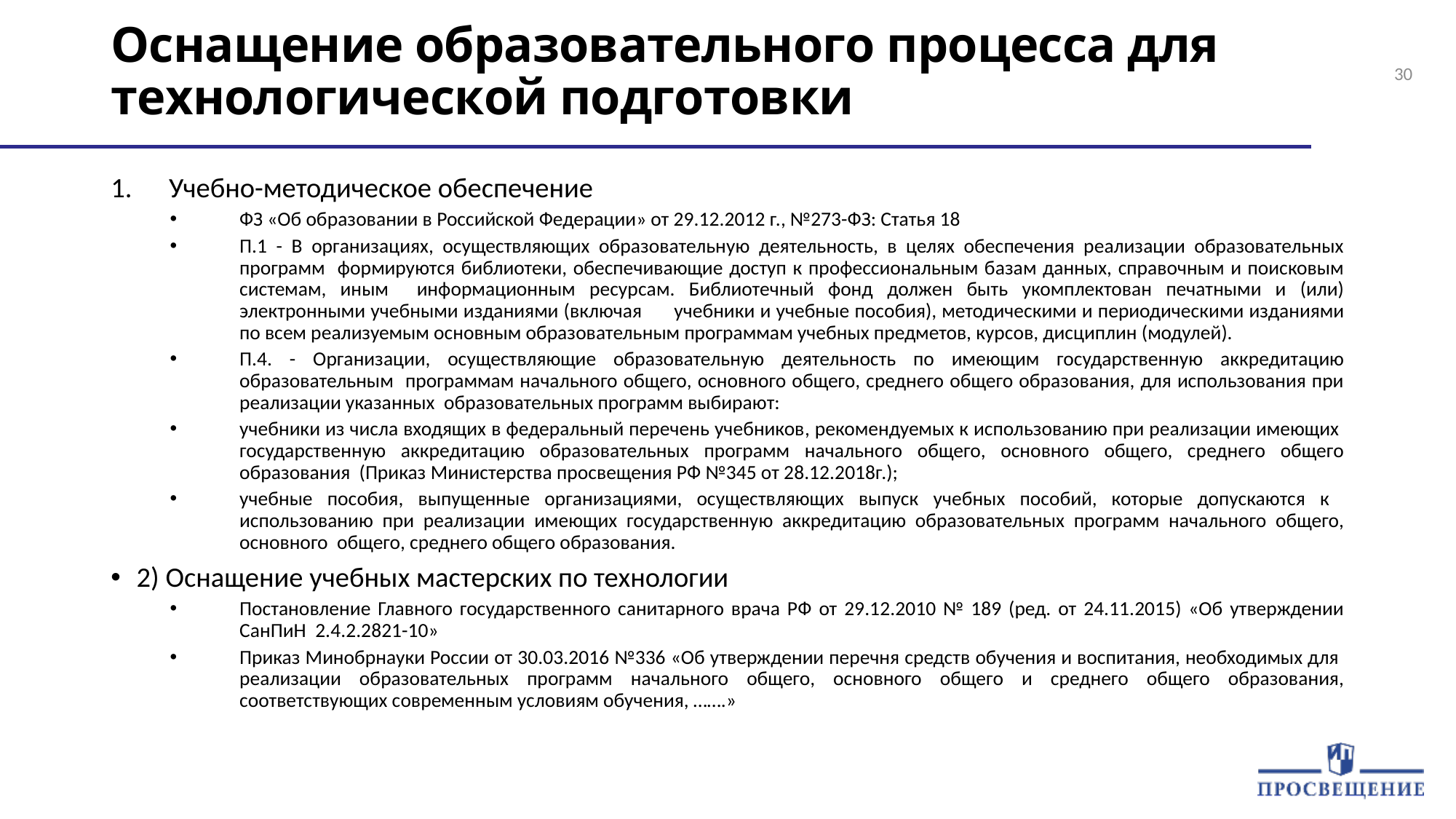

# Оснащение образовательного процесса для технологической подготовки
Учебно-методическое обеспечение
ФЗ «Об образовании в Российской Федерации» от 29.12.2012 г., №273-ФЗ: Статья 18
П.1 - В организациях, осуществляющих образовательную деятельность, в целях обеспечения реализации образовательных программ  формируются библиотеки, обеспечивающие доступ к профессиональным базам данных, справочным и поисковым системам, иным  информационным ресурсам. Библиотечный фонд должен быть укомплектован печатными и (или) электронными учебными изданиями (включая	учебники и учебные пособия), методическими и периодическими изданиями по всем реализуемым основным образовательным программам учебных предметов, курсов, дисциплин (модулей).
П.4. - Организации, осуществляющие образовательную деятельность по имеющим государственную аккредитацию образовательным  программам начального общего, основного общего, среднего общего образования, для использования при реализации указанных  образовательных программ выбирают:
учебники из числа входящих в федеральный перечень учебников, рекомендуемых к использованию при реализации имеющих  государственную аккредитацию образовательных программ начального общего, основного общего, среднего общего образования  (Приказ Министерства просвещения РФ №345 от 28.12.2018г.);
учебные пособия, выпущенные организациями, осуществляющих выпуск учебных пособий, которые допускаются к  использованию при реализации имеющих государственную аккредитацию образовательных программ начального общего, основного  общего, среднего общего образования.
2) Оснащение учебных мастерских по технологии
Постановление Главного государственного санитарного врача РФ от 29.12.2010 № 189 (ред. от 24.11.2015) «Об утверждении СанПиН  2.4.2.2821-10»
Приказ Минобрнауки России от 30.03.2016 №336 «Об утверждении перечня средств обучения и воспитания, необходимых для  реализации образовательных программ начального общего, основного общего и среднего общего образования, соответствующих современным условиям обучения, …….»